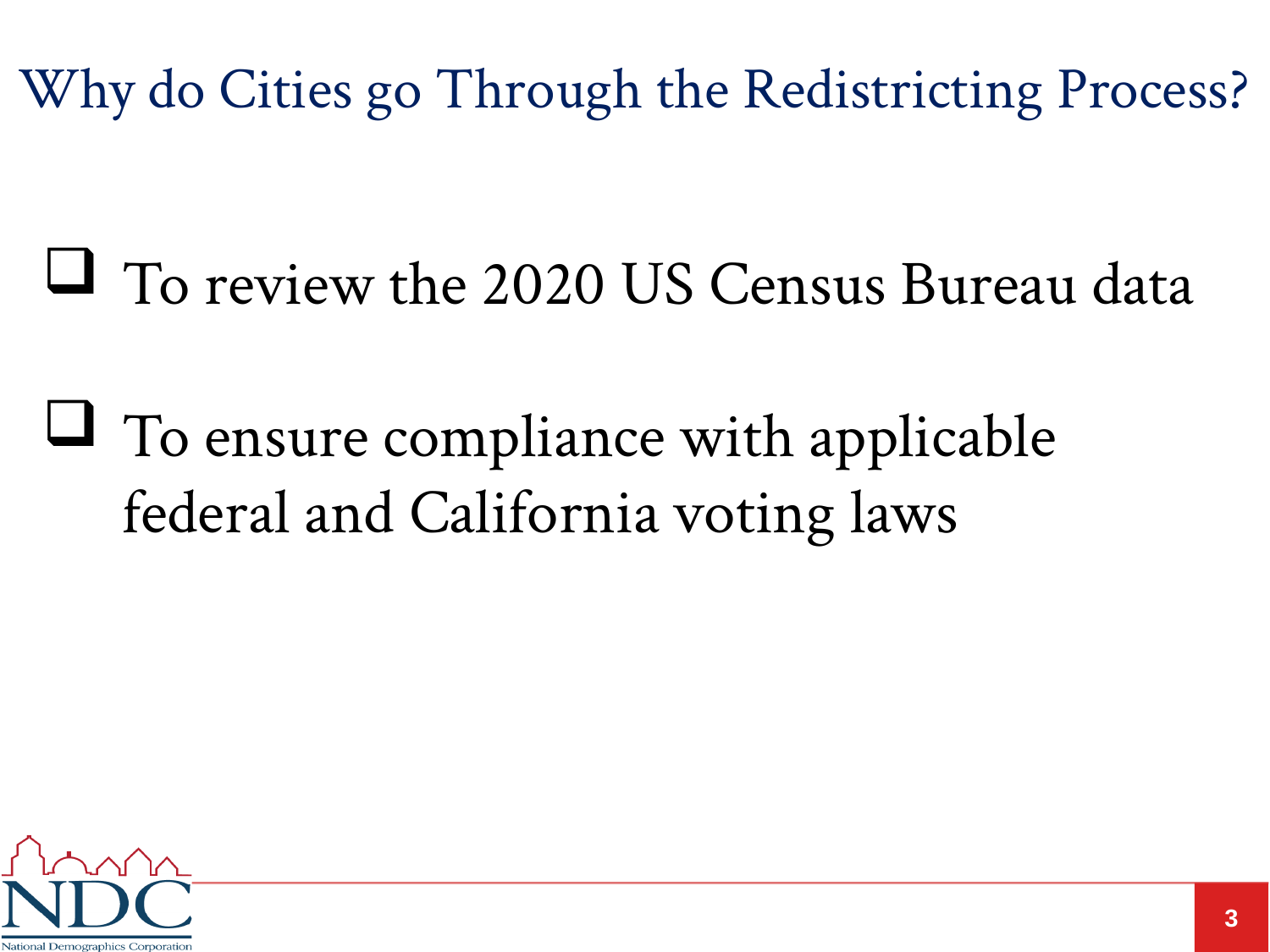

# Why do Cities go Through the Redistricting Process?

To review the 2020 US Census Bureau data

To ensure compliance with applicable federal and California voting laws